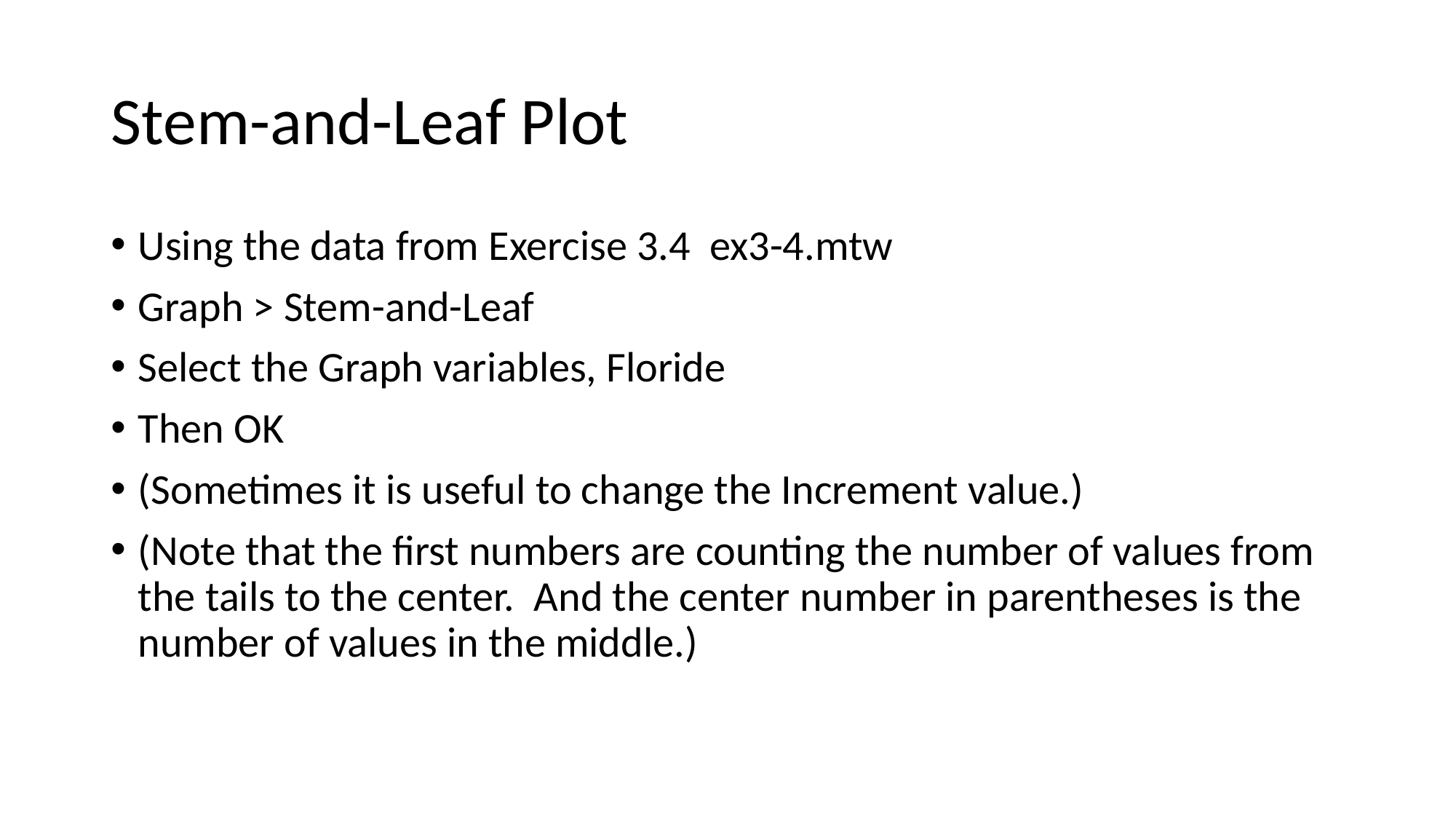

# Stem-and-Leaf Plot
Using the data from Exercise 3.4  ex3-4.mtw
Graph > Stem-and-Leaf
Select the Graph variables, Floride
Then OK
(Sometimes it is useful to change the Increment value.)
(Note that the first numbers are counting the number of values from the tails to the center.  And the center number in parentheses is the number of values in the middle.)